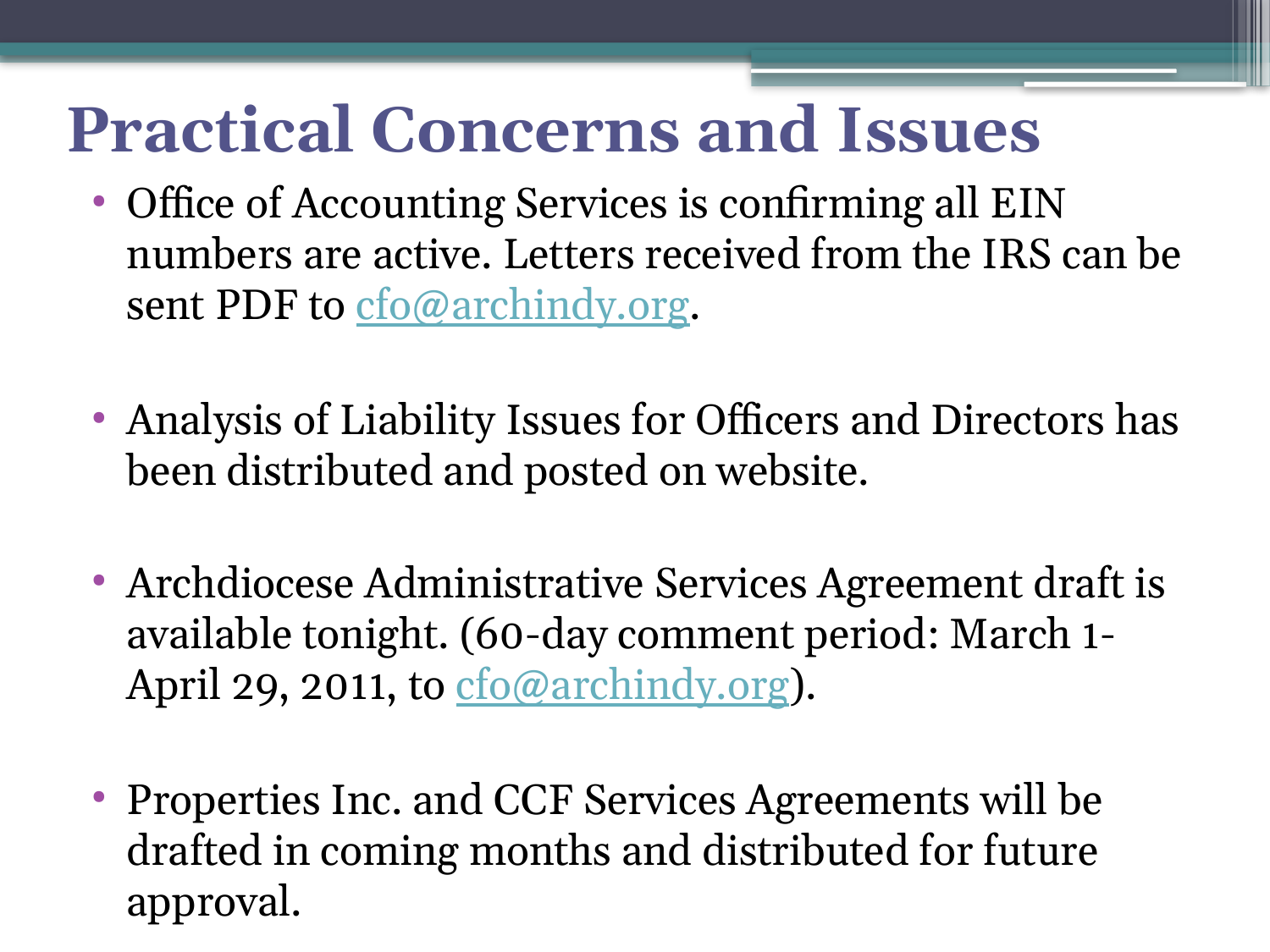

# Practical Concerns and Issues
Office of Accounting Services is confirming all EIN numbers are active. Letters received from the IRS can be sent PDF to cfo@archindy.org.

Analysis of Liability Issues for Officers and Directors has been distributed and posted on website.

Archdiocese Administrative Services Agreement draft is available tonight. (60-day comment period: March 1-April 29, 2011, to cfo@archindy.org).

Properties Inc. and CCF Services Agreements will be drafted in coming months and distributed for future approval.